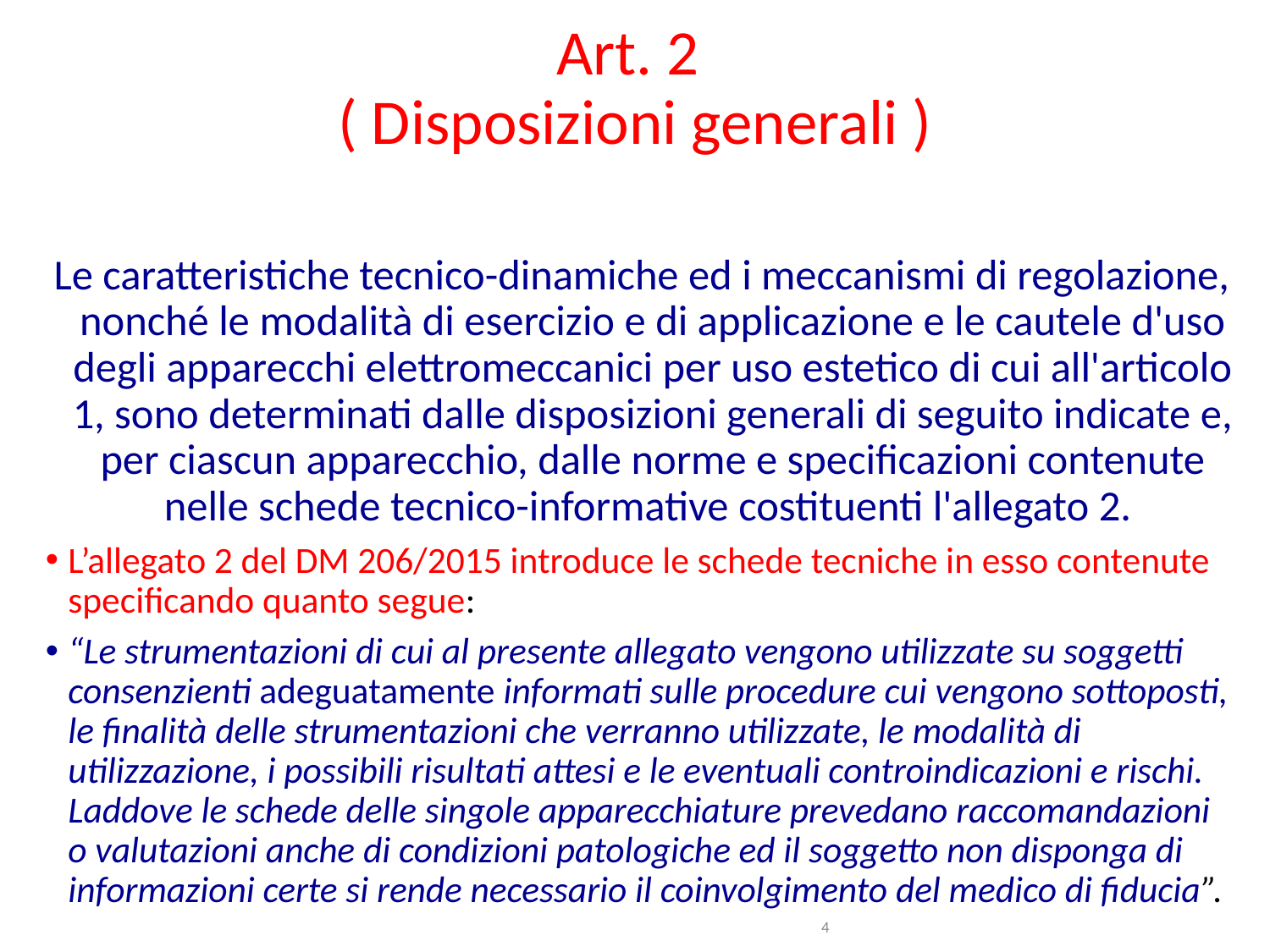

# Art. 2 ( Disposizioni generali )

Le caratteristiche tecnico-dinamiche ed i meccanismi di regolazione, nonché le modalità di esercizio e di applicazione e le cautele d'uso degli apparecchi elettromeccanici per uso estetico di cui all'articolo 1, sono determinati dalle disposizioni generali di seguito indicate e, per ciascun apparecchio, dalle norme e specificazioni contenute nelle schede tecnico-informative costituenti l'allegato 2.
L’allegato 2 del DM 206/2015 introduce le schede tecniche in esso contenute specificando quanto segue:
“Le strumentazioni di cui al presente allegato vengono utilizzate su soggetti consenzienti adeguatamente informati sulle procedure cui vengono sottoposti, le finalità delle strumentazioni che verranno utilizzate, le modalità di utilizzazione, i possibili risultati attesi e le eventuali controindicazioni e rischi. Laddove le schede delle singole apparecchiature prevedano raccomandazioni o valutazioni anche di condizioni patologiche ed il soggetto non disponga di informazioni certe si rende necessario il coinvolgimento del medico di fiducia”.

									4